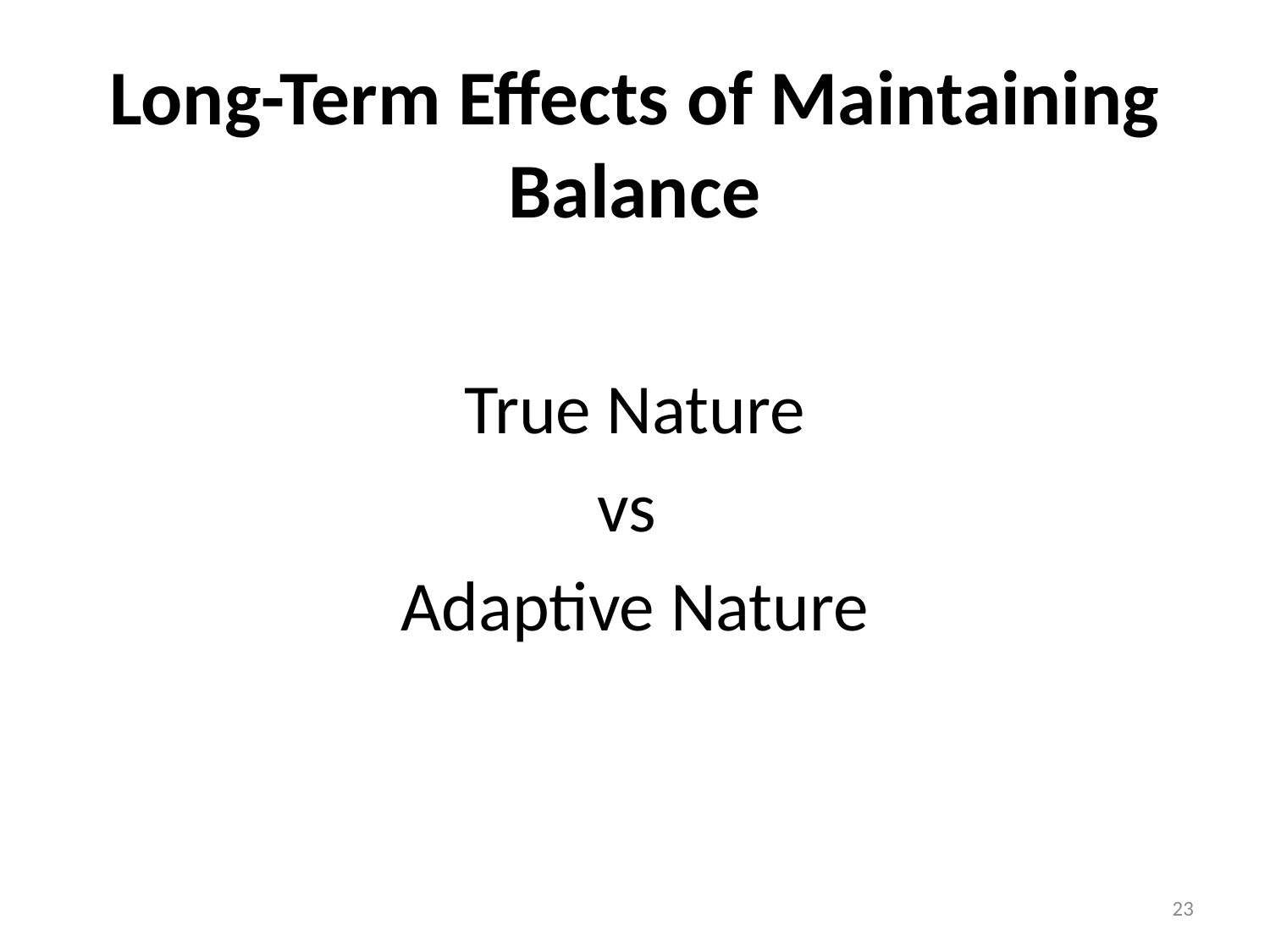

# Long-Term Effects of Maintaining Balance

True Nature
vs
Adaptive Nature

23